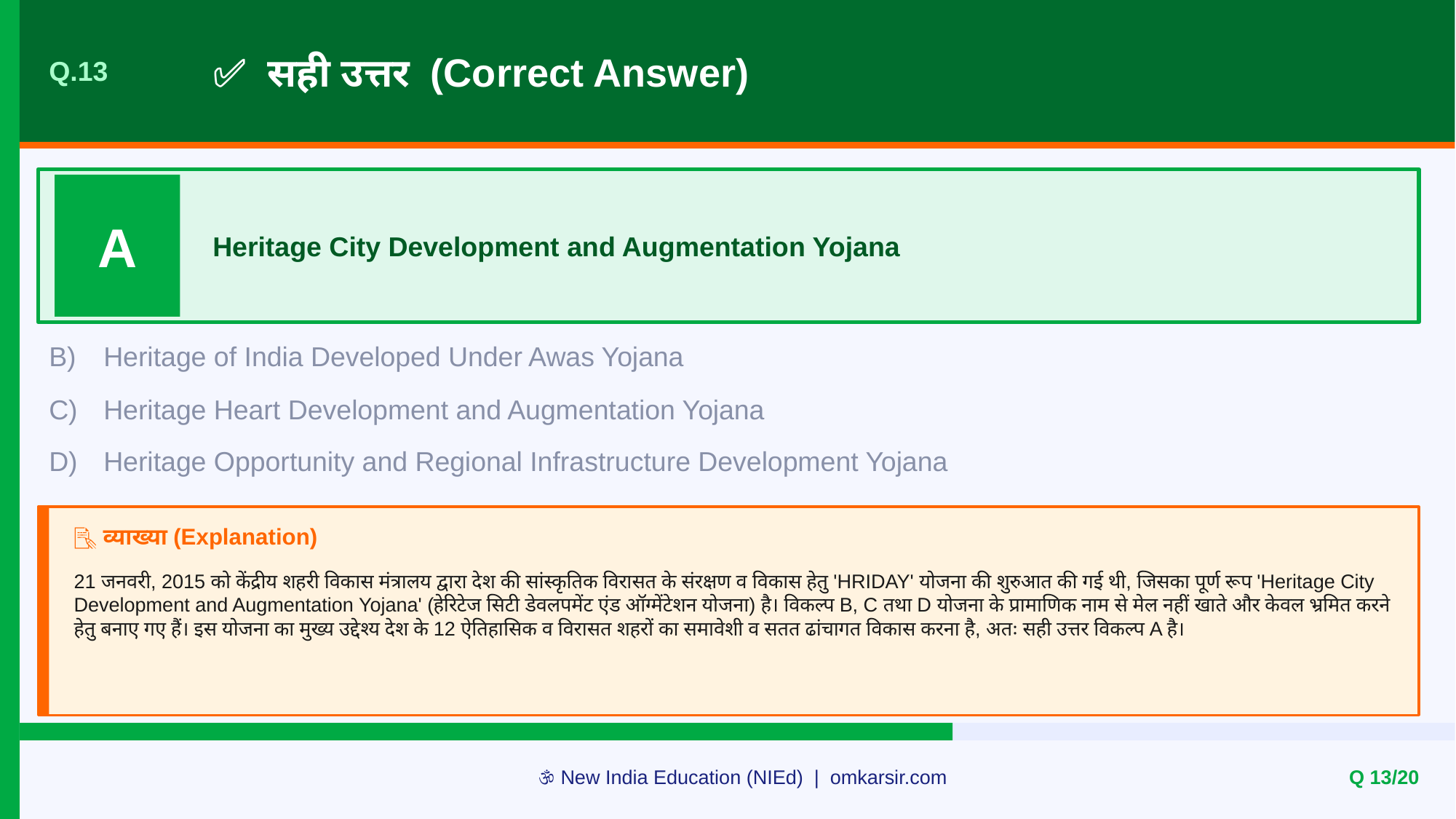

✅  सही उत्तर  (Correct Answer)
Q.13

A
Heritage City Development and Augmentation Yojana
B)
Heritage of India Developed Under Awas Yojana
C)
Heritage Heart Development and Augmentation Yojana
D)
Heritage Opportunity and Regional Infrastructure Development Yojana

📝 व्याख्या (Explanation)
21 जनवरी, 2015 को केंद्रीय शहरी विकास मंत्रालय द्वारा देश की सांस्कृतिक विरासत के संरक्षण व विकास हेतु 'HRIDAY' योजना की शुरुआत की गई थी, जिसका पूर्ण रूप 'Heritage City Development and Augmentation Yojana' (हेरिटेज सिटी डेवलपमेंट एंड ऑग्मेंटेशन योजना) है। विकल्प B, C तथा D योजना के प्रामाणिक नाम से मेल नहीं खाते और केवल भ्रमित करने हेतु बनाए गए हैं। इस योजना का मुख्य उद्देश्य देश के 12 ऐतिहासिक व विरासत शहरों का समावेशी व सतत ढांचागत विकास करना है, अतः सही उत्तर विकल्प A है।

🕉️ New India Education (NIEd)  |  omkarsir.com
Q 13/20